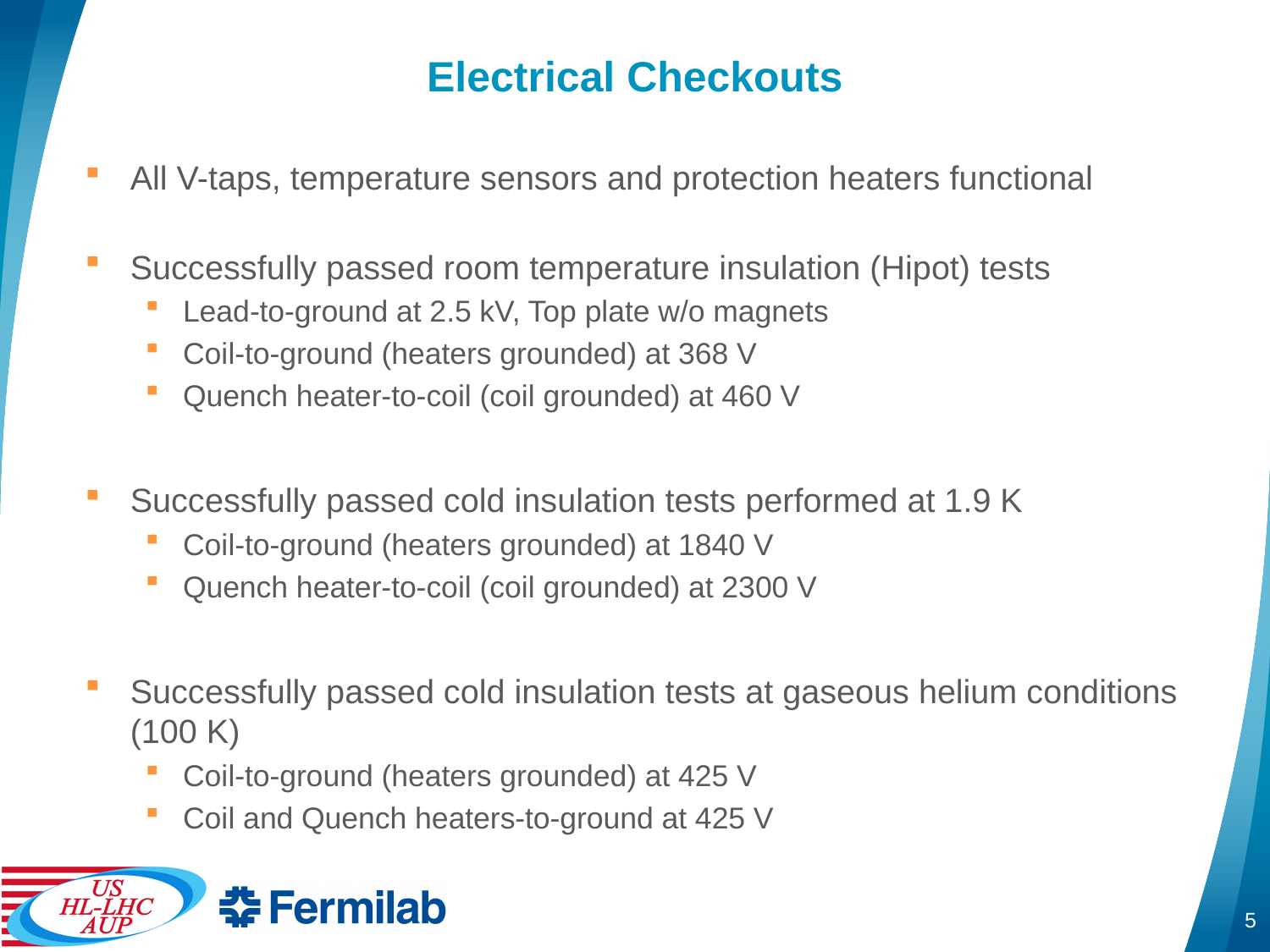

# Electrical Checkouts
All V-taps, temperature sensors and protection heaters functional

Successfully passed room temperature insulation (Hipot) tests
Lead-to-ground at 2.5 kV, Top plate w/o magnets
Coil-to-ground (heaters grounded) at 368 V
Quench heater-to-coil (coil grounded) at 460 V

Successfully passed cold insulation tests performed at 1.9 K
Coil-to-ground (heaters grounded) at 1840 V
Quench heater-to-coil (coil grounded) at 2300 V

Successfully passed cold insulation tests at gaseous helium conditions (100 K)
Coil-to-ground (heaters grounded) at 425 V
Coil and Quench heaters-to-ground at 425 V

5